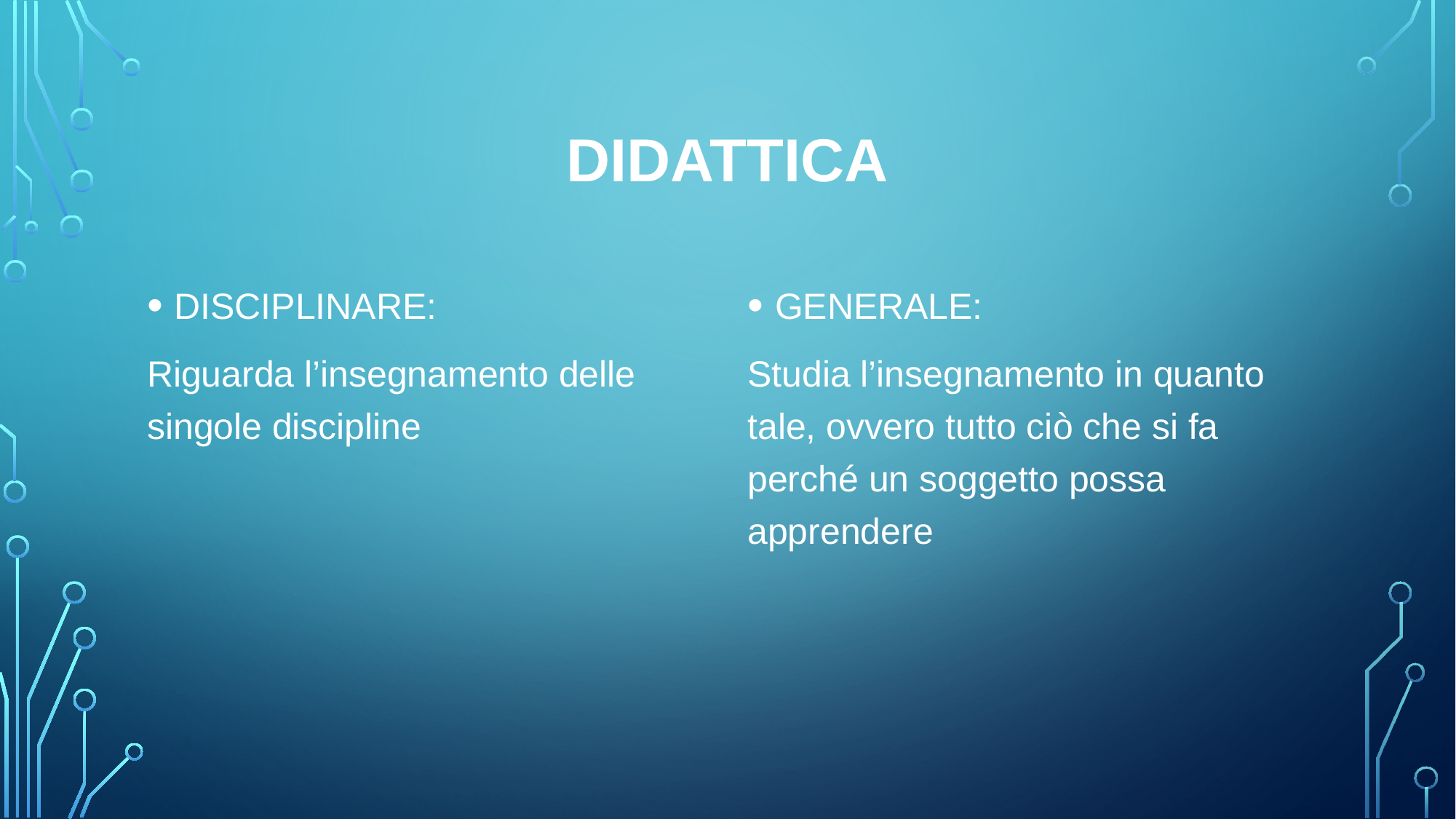

# didattica
DISCIPLINARE:
Riguarda l’insegnamento delle singole discipline
GENERALE:
Studia l’insegnamento in quanto tale, ovvero tutto ciò che si fa perché un soggetto possa apprendere